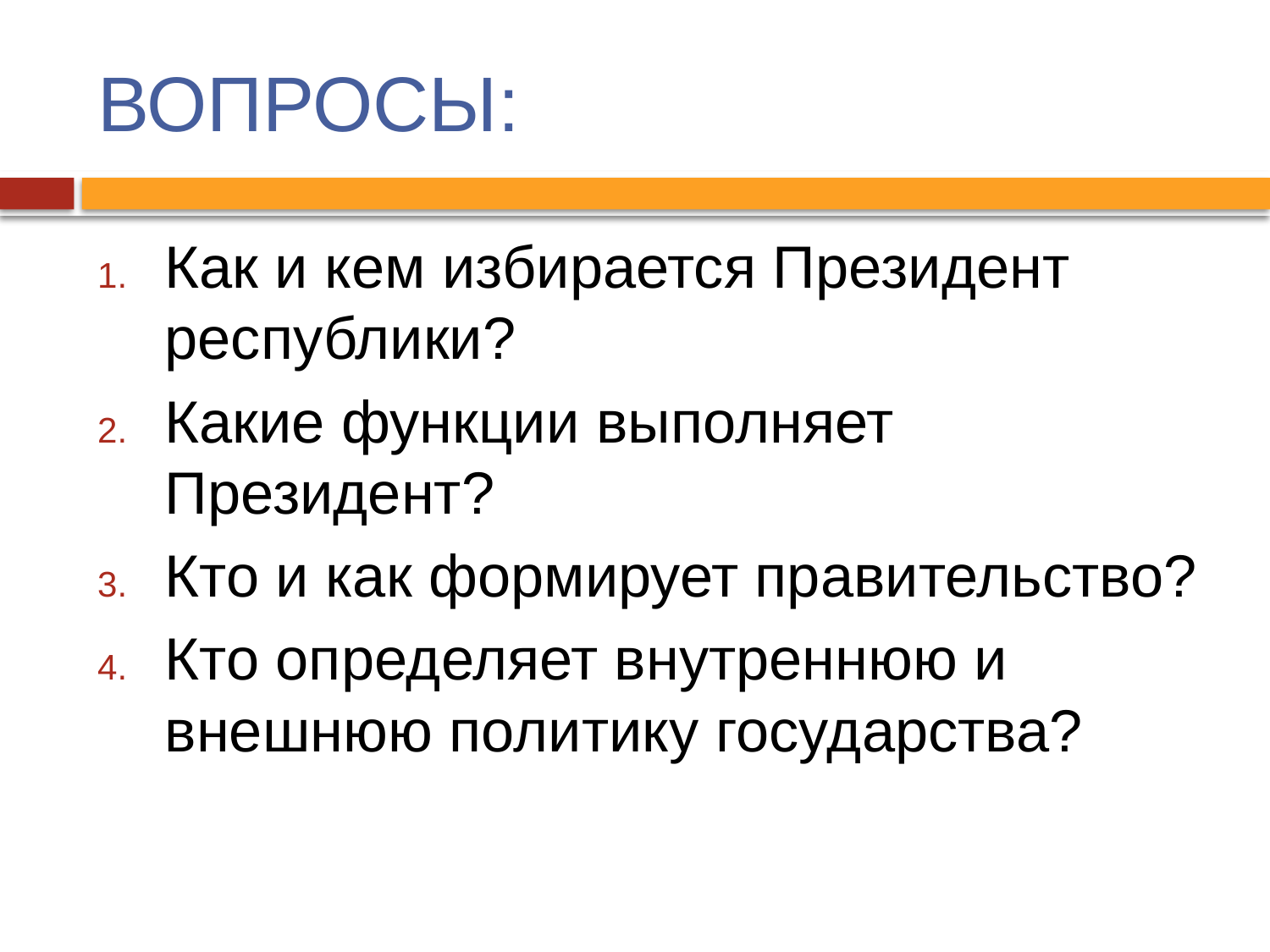

# ВОПРОСЫ:
Как и кем избирается Президент республики?
Какие функции выполняет Президент?
Кто и как формирует правительство?
Кто определяет внутреннюю и внешнюю политику государства?